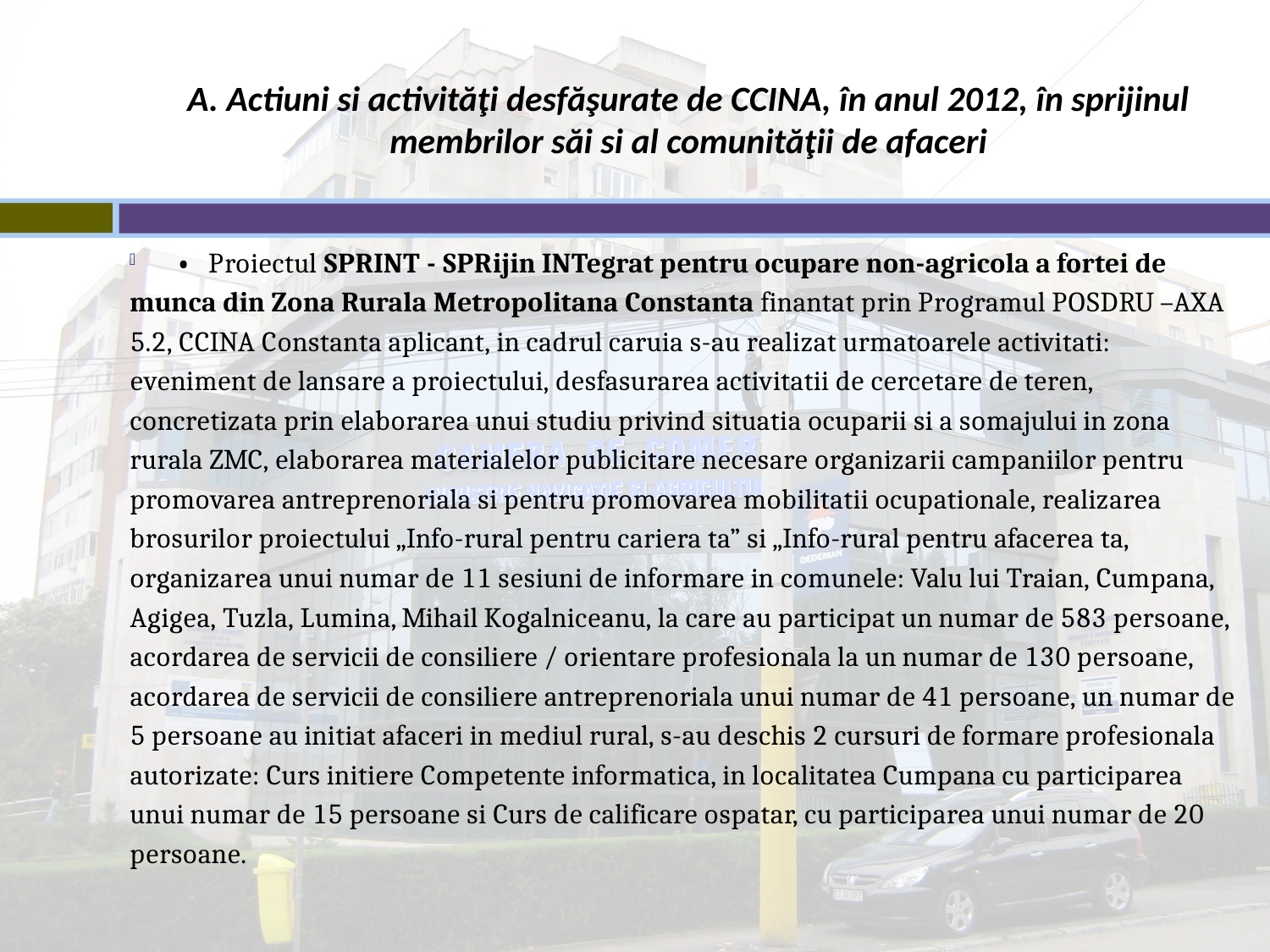

# A. Actiuni si activităţi desfăşurate de CCINA, în anul 2012, în sprijinul membrilor săi si al comunităţii de afaceri
•   Proiectul SPRINT - SPRijin INTegrat pentru ocupare non-agricola a fortei de
munca din Zona Rurala Metropolitana Constanta finantat prin Programul POSDRU –AXA
5.2, CCINA Constanta aplicant, in cadrul caruia s-au realizat urmatoarele activitati:
eveniment de lansare a proiectului, desfasurarea activitatii de cercetare de teren,
concretizata prin elaborarea unui studiu privind situatia ocuparii si a somajului in zona
rurala ZMC, elaborarea materialelor publicitare necesare organizarii campaniilor pentru
promovarea antreprenoriala si pentru promovarea mobilitatii ocupationale, realizarea
brosurilor proiectului „Info-rural pentru cariera ta” si „Info-rural pentru afacerea ta,
organizarea unui numar de 11 sesiuni de informare in comunele: Valu lui Traian, Cumpana,
Agigea, Tuzla, Lumina, Mihail Kogalniceanu, la care au participat un numar de 583 persoane,
acordarea de servicii de consiliere / orientare profesionala la un numar de 130 persoane,
acordarea de servicii de consiliere antreprenoriala unui numar de 41 persoane, un numar de
5 persoane au initiat afaceri in mediul rural, s-au deschis 2 cursuri de formare profesionala
autorizate: Curs initiere Competente informatica, in localitatea Cumpana cu participarea
unui numar de 15 persoane si Curs de calificare ospatar, cu participarea unui numar de 20
persoane.